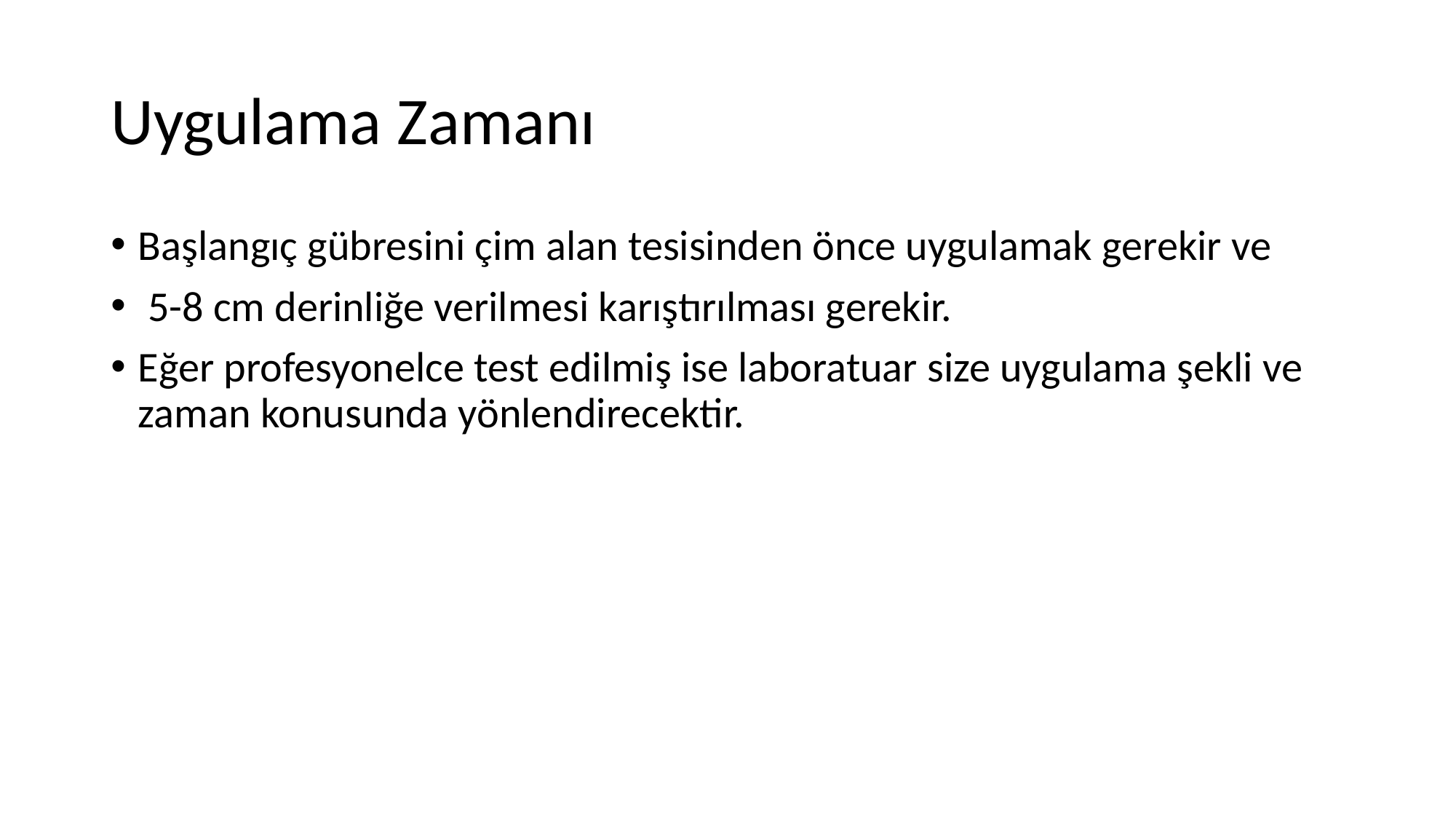

# Uygulama Zamanı
Başlangıç gübresini çim alan tesisinden önce uygulamak gerekir ve
 5-8 cm derinliğe verilmesi karıştırılması gerekir.
Eğer profesyonelce test edilmiş ise laboratuar size uygulama şekli ve zaman konusunda yönlendirecektir.